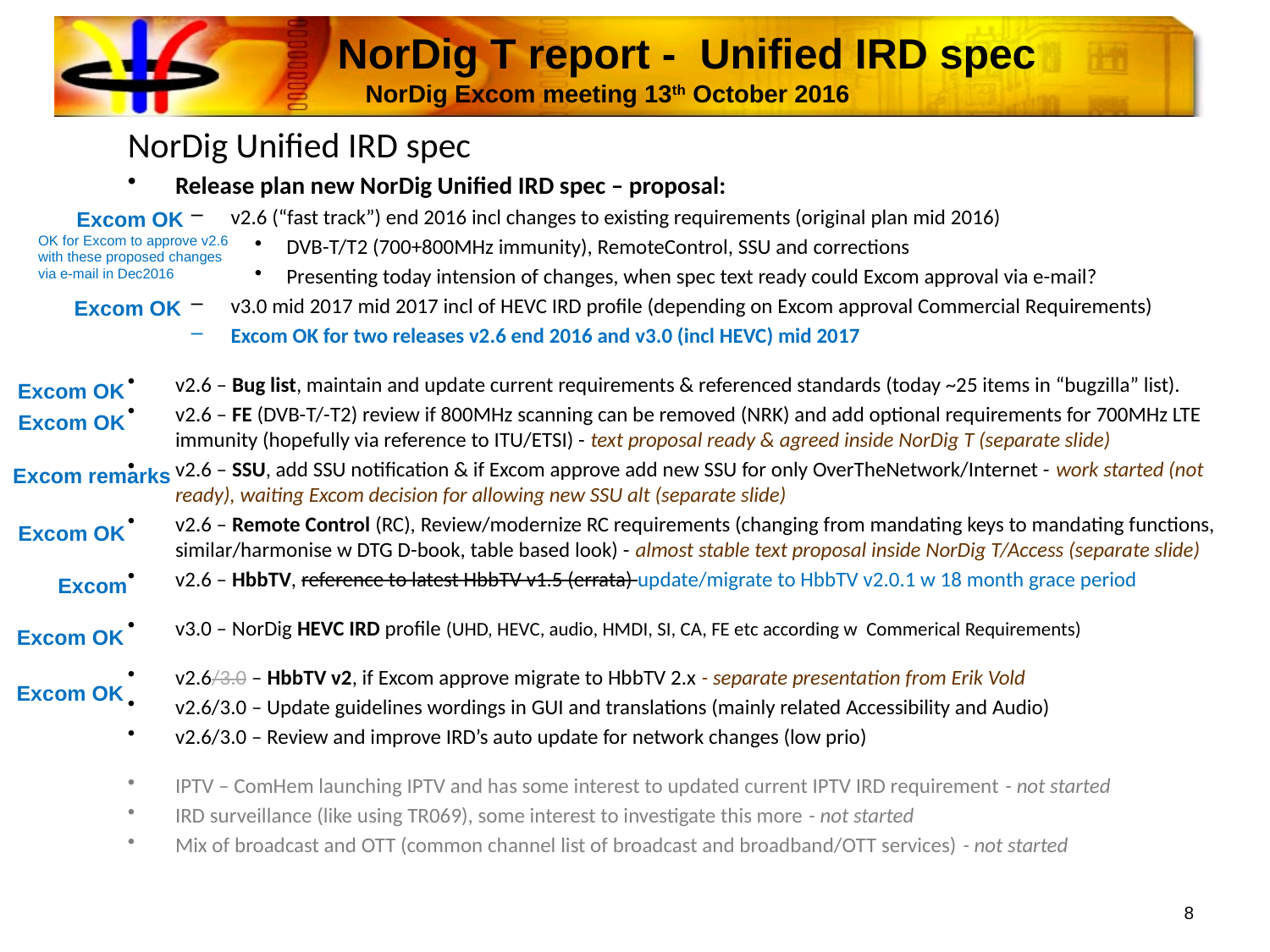

# NorDig T report -  Unified IRD spec NorDig Excom meeting 13th October 2016
NorDig Unified IRD spec
Release plan new NorDig Unified IRD spec – proposal:
v2.6 (“fast track”) end 2016 incl changes to existing requirements (original plan mid 2016)
DVB-T/T2 (700+800MHz immunity), RemoteControl, SSU and corrections
Presenting today intension of changes, when spec text ready could Excom approval via e-mail?
v3.0 mid 2017 mid 2017 incl of HEVC IRD profile (depending on Excom approval Commercial Requirements)
Excom OK for two releases v2.6 end 2016 and v3.0 (incl HEVC) mid 2017

v2.6 – Bug list, maintain and update current requirements & referenced standards (today ~25 items in “bugzilla” list).
v2.6 – FE (DVB-T/-T2) review if 800MHz scanning can be removed (NRK) and add optional requirements for 700MHz LTE immunity (hopefully via reference to ITU/ETSI) - text proposal ready & agreed inside NorDig T (separate slide)
v2.6 – SSU, add SSU notification & if Excom approve add new SSU for only OverTheNetwork/Internet - work started (not ready), waiting Excom decision for allowing new SSU alt (separate slide)
v2.6 – Remote Control (RC), Review/modernize RC requirements (changing from mandating keys to mandating functions, similar/harmonise w DTG D-book, table based look) - almost stable text proposal inside NorDig T/Access (separate slide)
v2.6 – HbbTV, reference to latest HbbTV v1.5 (errata) update/migrate to HbbTV v2.0.1 w 18 month grace period

v3.0 – NorDig HEVC IRD profile (UHD, HEVC, audio, HMDI, SI, CA, FE etc according w  Commerical Requirements)

v2.6/3.0 – HbbTV v2, if Excom approve migrate to HbbTV 2.x - separate presentation from Erik Vold
v2.6/3.0 – Update guidelines wordings in GUI and translations (mainly related Accessibility and Audio)
v2.6/3.0 – Review and improve IRD’s auto update for network changes (low prio)

IPTV – ComHem launching IPTV and has some interest to updated current IPTV IRD requirement - not started
IRD surveillance (like using TR069), some interest to investigate this more - not started
Mix of broadcast and OTT (common channel list of broadcast and broadband/OTT services) - not started

Excom OK
OK for Excom to approve v2.6 with these proposed changes via e-mail in Dec2016
Excom OK
Excom OK
Excom OK
Excom remarks
Excom OK
Excom
Excom OK
Excom OK
8